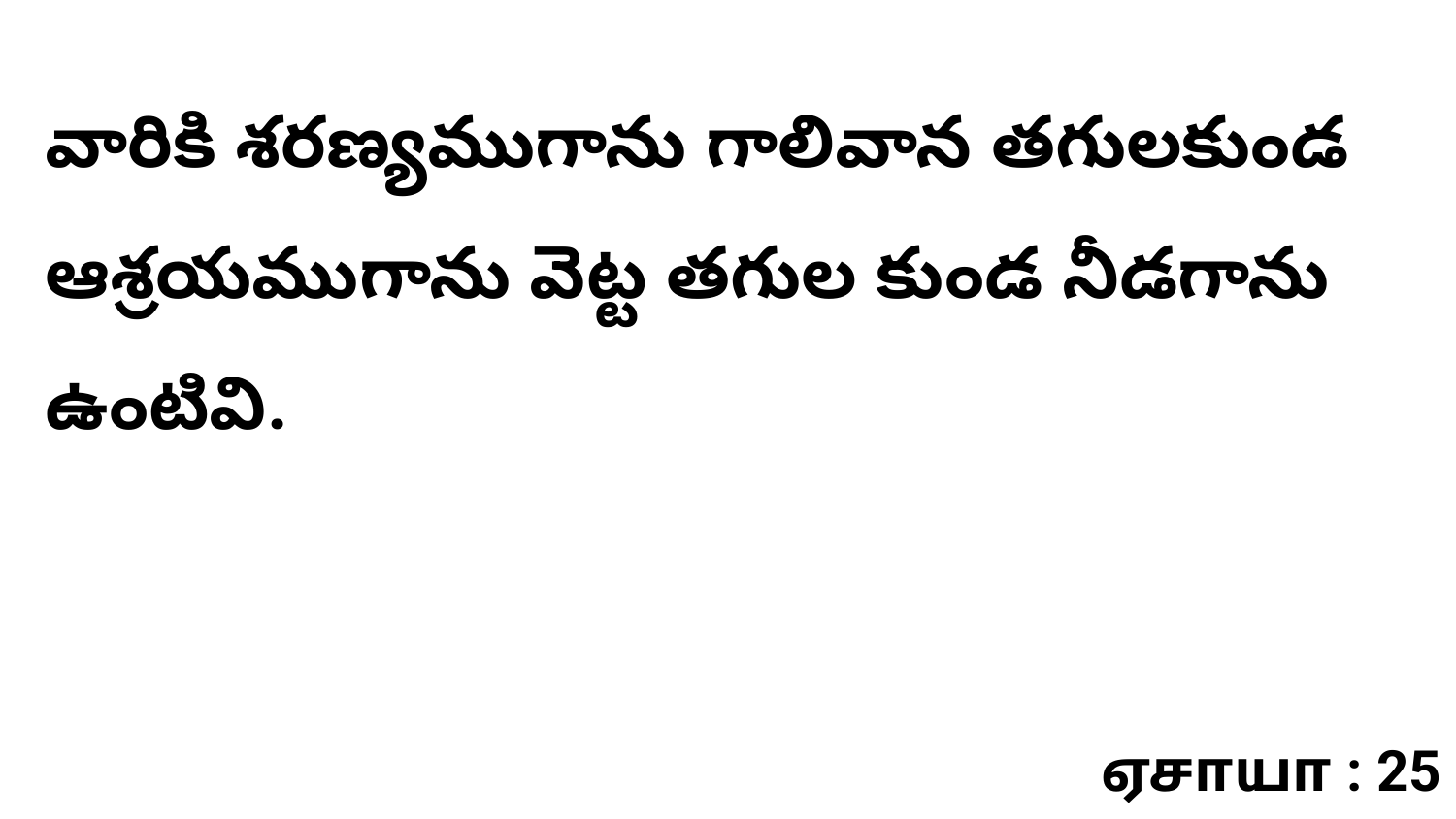

వారికి శరణ్యముగాను గాలివాన తగులకుండ ఆశ్రయముగాను వెట్ట తగుల కుండ నీడగాను ఉంటివి.
ஏசாயா : 25